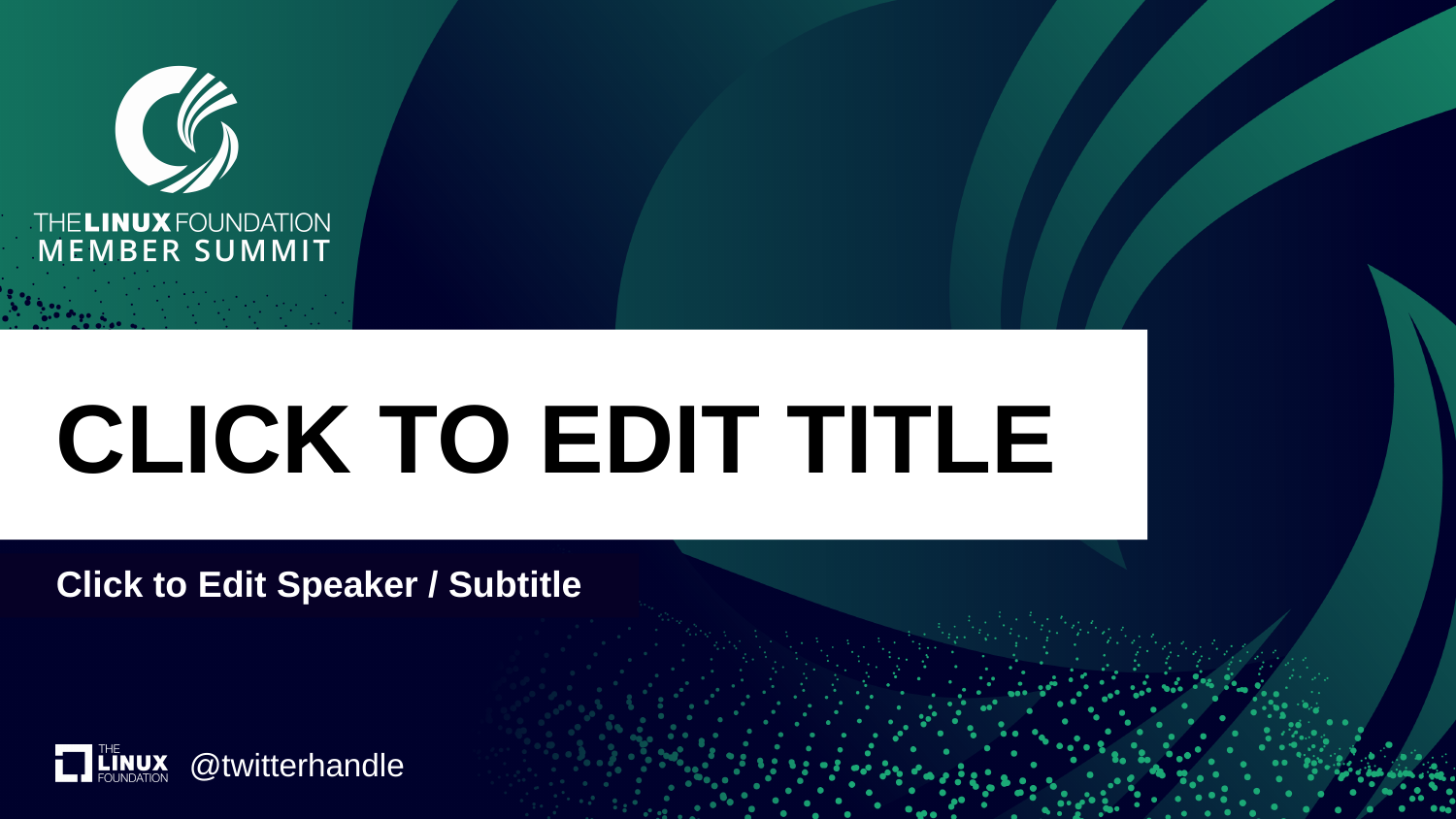

CLICK TO EDIT TITLE
Click to Edit Speaker / Subtitle
@twitterhandle